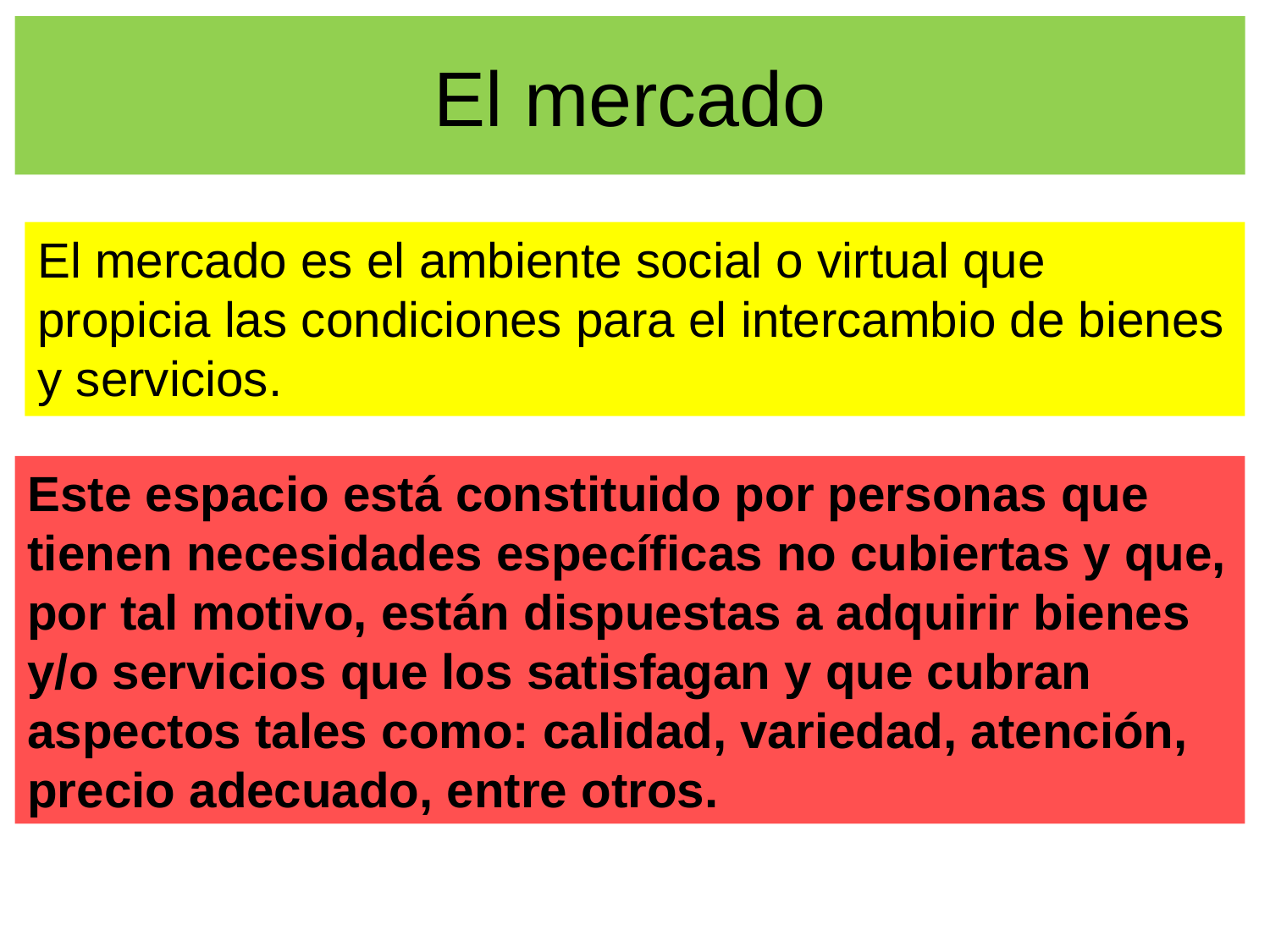

# El mercado
El mercado es el ambiente social o virtual que propicia las condiciones para el intercambio de bienes y servicios.
Este espacio está constituido por personas que tienen necesidades específicas no cubiertas y que, por tal motivo, están dispuestas a adquirir bienes y/o servicios que los satisfagan y que cubran aspectos tales como: calidad, variedad, atención, precio adecuado, entre otros.